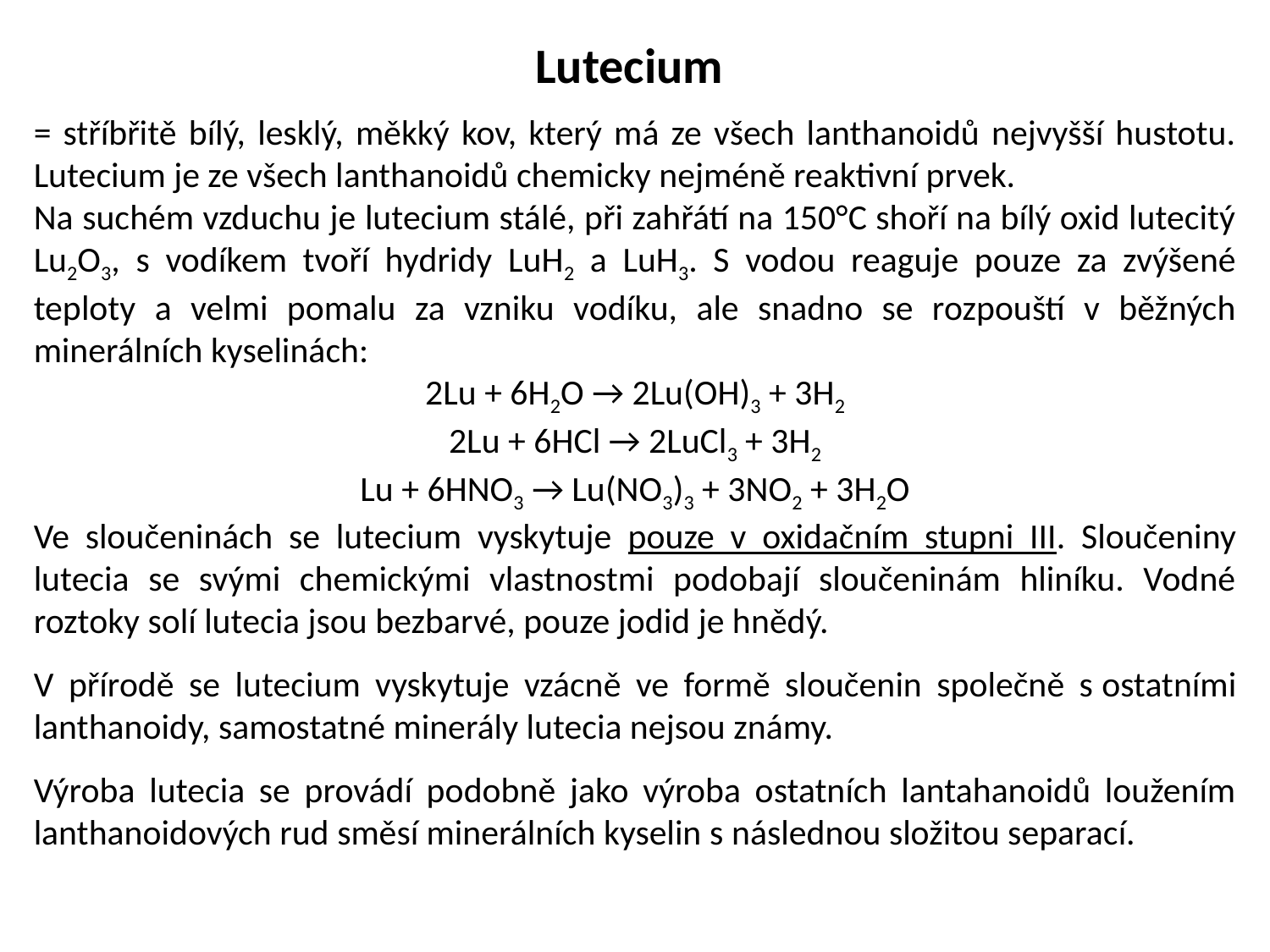

Lutecium

= stříbřitě bílý, lesklý, měkký kov, který má ze všech lanthanoidů nejvyšší hustotu. Lutecium je ze všech lanthanoidů chemicky nejméně reaktivní prvek.
Na suchém vzduchu je lutecium stálé, při zahřátí na 150°C shoří na bílý oxid lutecitý Lu2O3, s vodíkem tvoří hydridy LuH2 a LuH3. S vodou reaguje pouze za zvýšené teploty a velmi pomalu za vzniku vodíku, ale snadno se rozpouští v běžných minerálních kyselinách:
2Lu + 6H2O → 2Lu(OH)3 + 3H2
2Lu + 6HCl → 2LuCl3 + 3H2
Lu + 6HNO3 → Lu(NO3)3 + 3NO2 + 3H2O
Ve sloučeninách se lutecium vyskytuje pouze v oxidačním stupni III. Sloučeniny lutecia se svými chemickými vlastnostmi podobají sloučeninám hliníku. Vodné roztoky solí lutecia jsou bezbarvé, pouze jodid je hnědý.

V přírodě se lutecium vyskytuje vzácně ve formě sloučenin společně s ostatními lanthanoidy, samostatné minerály lutecia nejsou známy.

Výroba lutecia se provádí podobně jako výroba ostatních lantahanoidů loužením lanthanoidových rud směsí minerálních kyselin s následnou složitou separací.